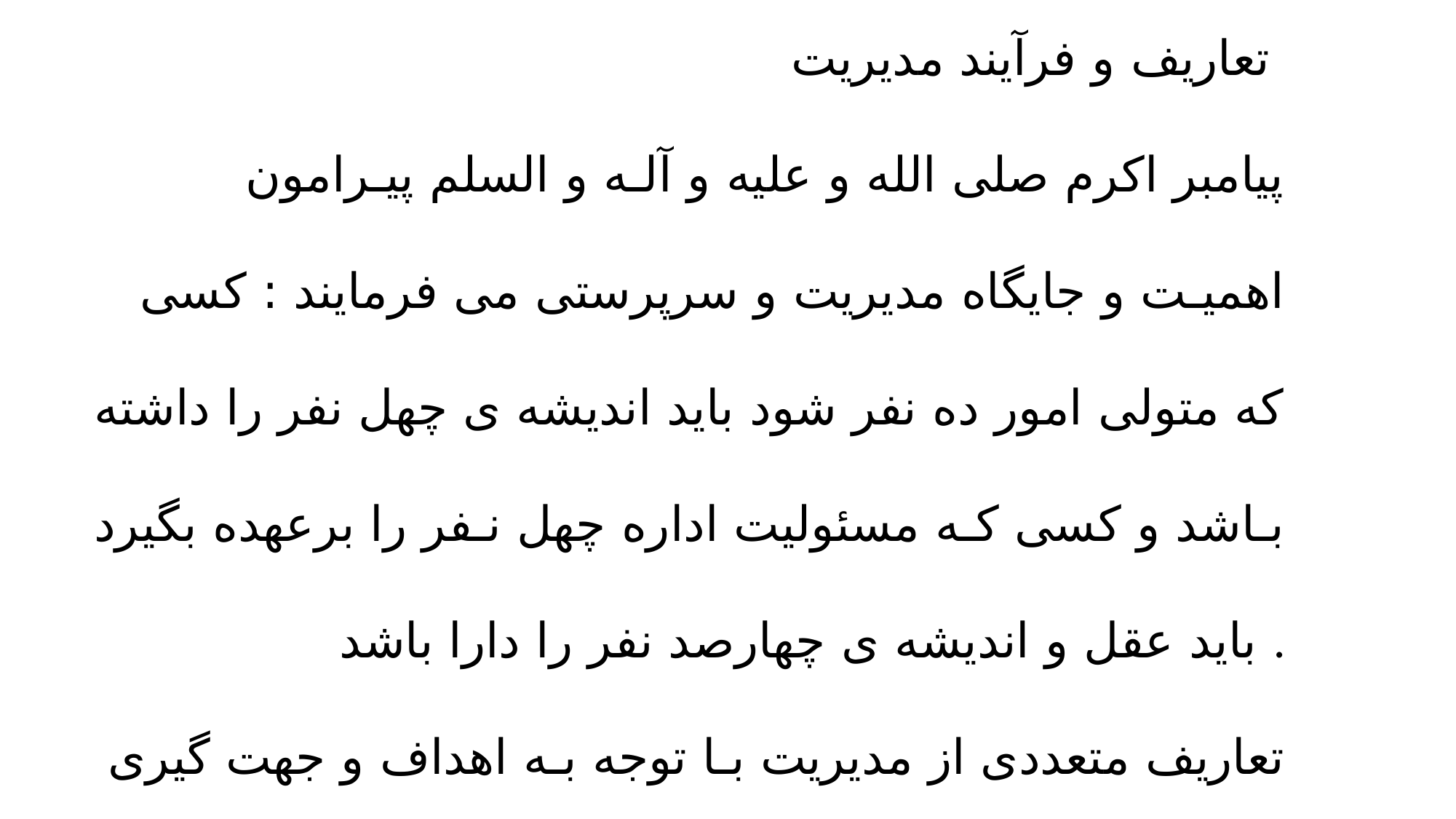

تعاریف و فرآیند مدیریت
پیامبر اکرم صلی الله و علیه و آلـه و السلم پیـرامون اهمیـت و جایگاه مدیریت و سرپرستی می فرمایند : کسی که متولی امور ده نفر شود باید اندیشه ی چهل نفر را داشته بـاشد و کسی کـه مسئولیت اداره چهل نـفر را برعهده بگیرد باید عقل و اندیشه ی چهارصد نفر را دارا باشد .
تعاریف متعددی از مدیریت بـا توجه بـه اهداف و جهت گیری هـای مختلف ارائه گردیده است که چند نمونه از آنها به شرح زیر است :